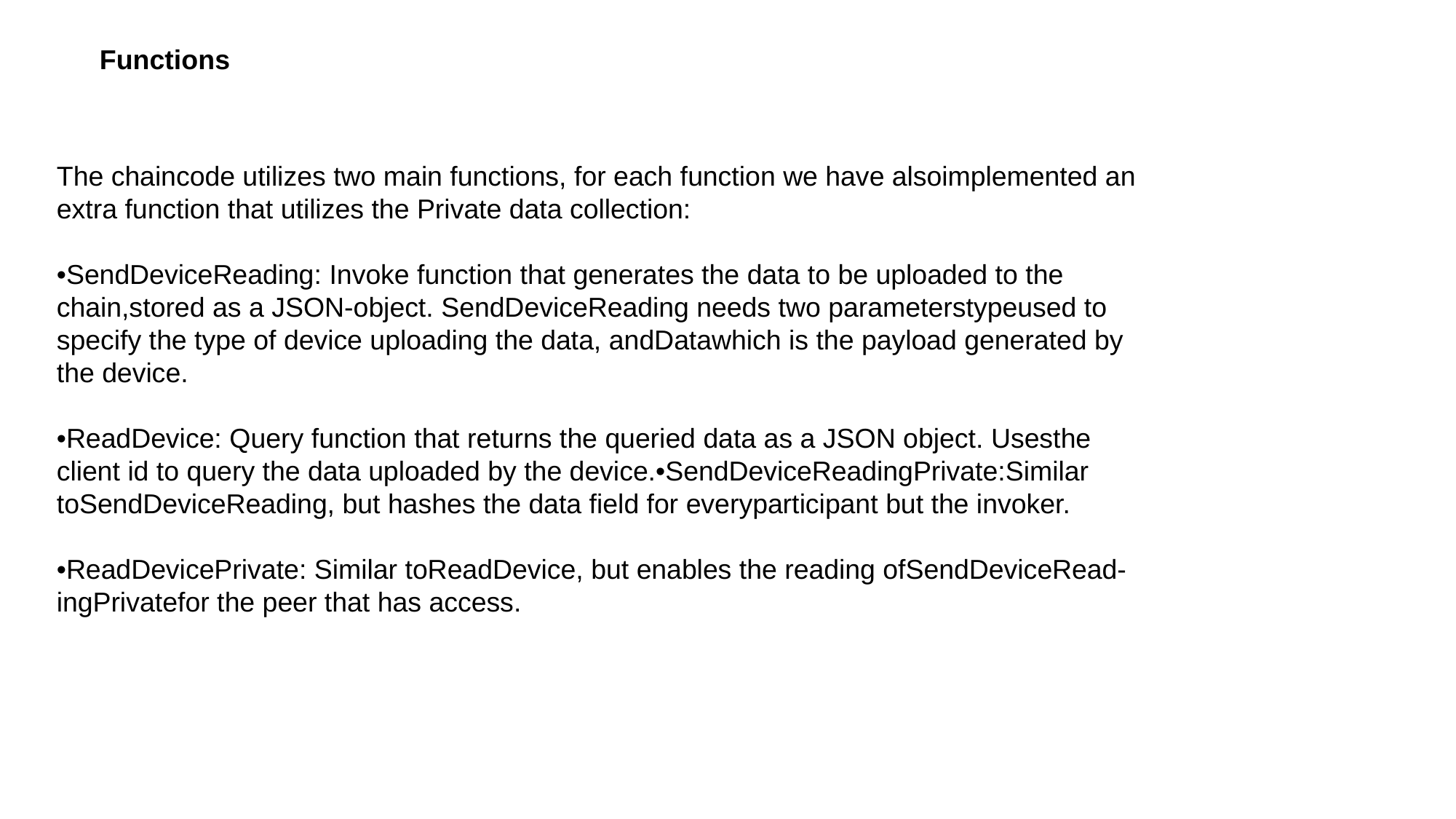

Functions
The chaincode utilizes two main functions, for each function we have alsoimplemented an extra function that utilizes the Private data collection:

•SendDeviceReading: Invoke function that generates the data to be uploaded to the chain,stored as a JSON-object. SendDeviceReading needs two parameterstypeused to specify the type of device uploading the data, andDatawhich is the payload generated by the device.

•ReadDevice: Query function that returns the queried data as a JSON object. Usesthe client id to query the data uploaded by the device.•SendDeviceReadingPrivate:Similar toSendDeviceReading, but hashes the data field for everyparticipant but the invoker.

•ReadDevicePrivate: Similar toReadDevice, but enables the reading ofSendDeviceRead-ingPrivatefor the peer that has access.